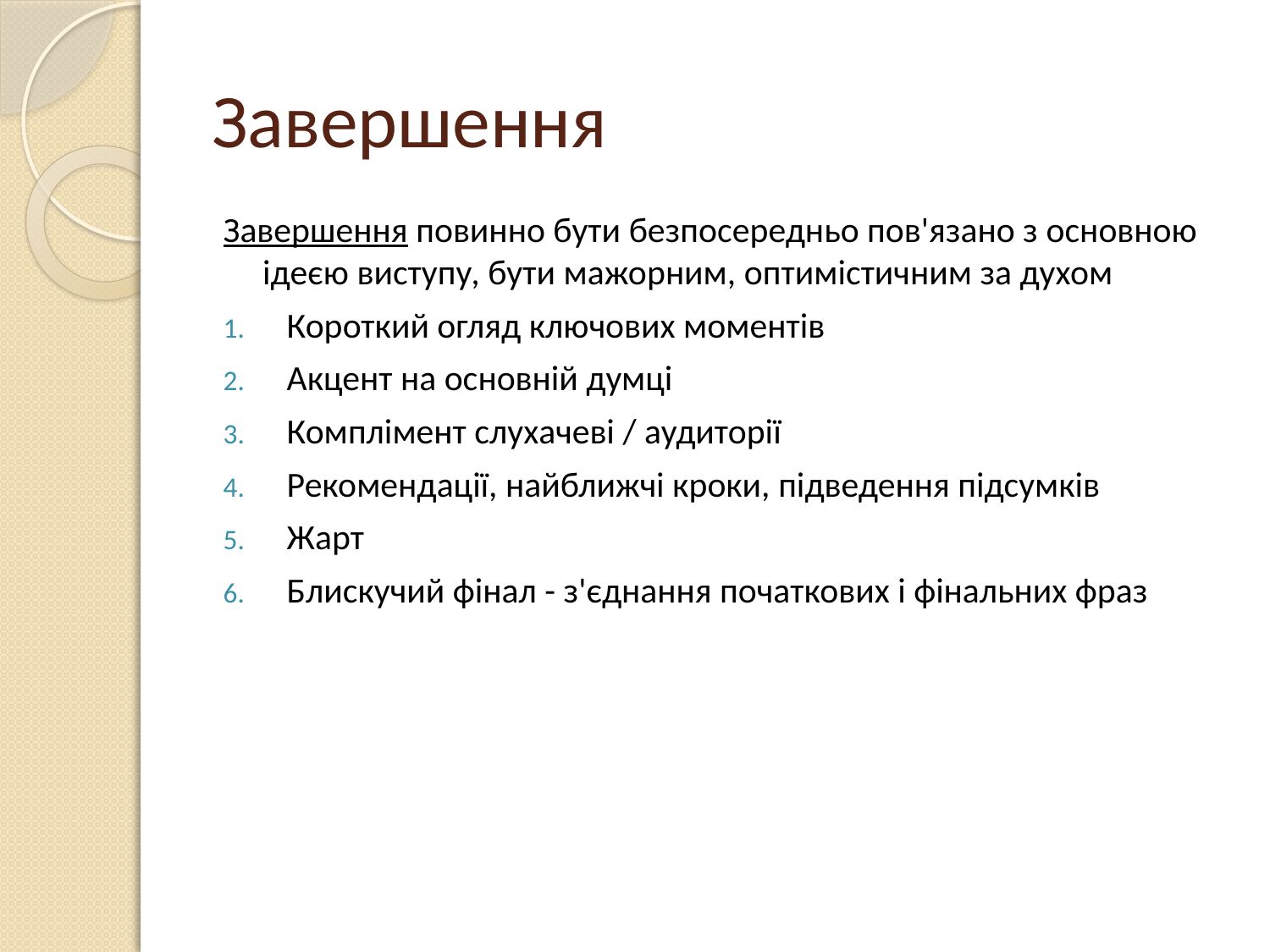

# Завершення
Завершення повинно бути безпосередньо пов'язано з основною ідеєю виступу, бути мажорним, оптимістичним за духом
Короткий огляд ключових моментів
Акцент на основній думці
Комплімент слухачеві / аудиторії
Рекомендації, найближчі кроки, підведення підсумків
Жарт
Блискучий фінал - з'єднання початкових і фінальних фраз